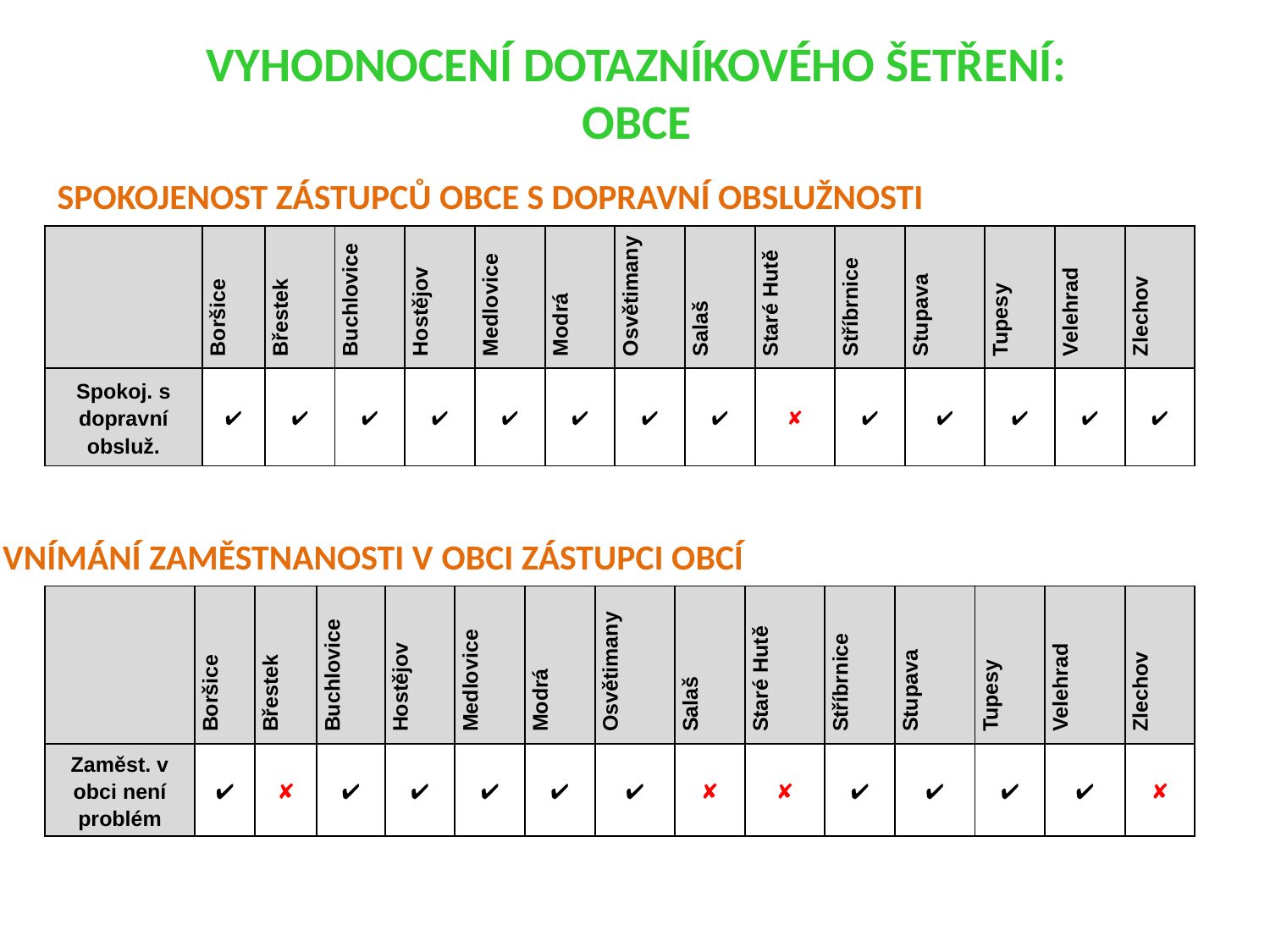

# Vyhodnocení dotazníkového šetření: obce
Spokojenost zástupců obce s dopravní obslužnosti
|  | Boršice | Břestek | Buchlovice | Hostějov | Medlovice | Modrá | Osvětimany | Salaš | Staré Hutě | Stříbrnice | Stupava | Tupesy | Velehrad | Zlechov |
| --- | --- | --- | --- | --- | --- | --- | --- | --- | --- | --- | --- | --- | --- | --- |
| Spokoj. s dopravní obsluž. | ✔ | ✔ | ✔ | ✔ | ✔ | ✔ | ✔ | ✔ | ✘ | ✔ | ✔ | ✔ | ✔ | ✔ |
Vnímání zaměstnanosti v obci zástupci obcí
|  | Boršice | Břestek | Buchlovice | Hostějov | Medlovice | Modrá | Osvětimany | Salaš | Staré Hutě | Stříbrnice | Stupava | Tupesy | Velehrad | Zlechov |
| --- | --- | --- | --- | --- | --- | --- | --- | --- | --- | --- | --- | --- | --- | --- |
| Zaměst. v obci není problém | ✔ | ✘ | ✔ | ✔ | ✔ | ✔ | ✔ | ✘ | ✘ | ✔ | ✔ | ✔ | ✔ | ✘ |